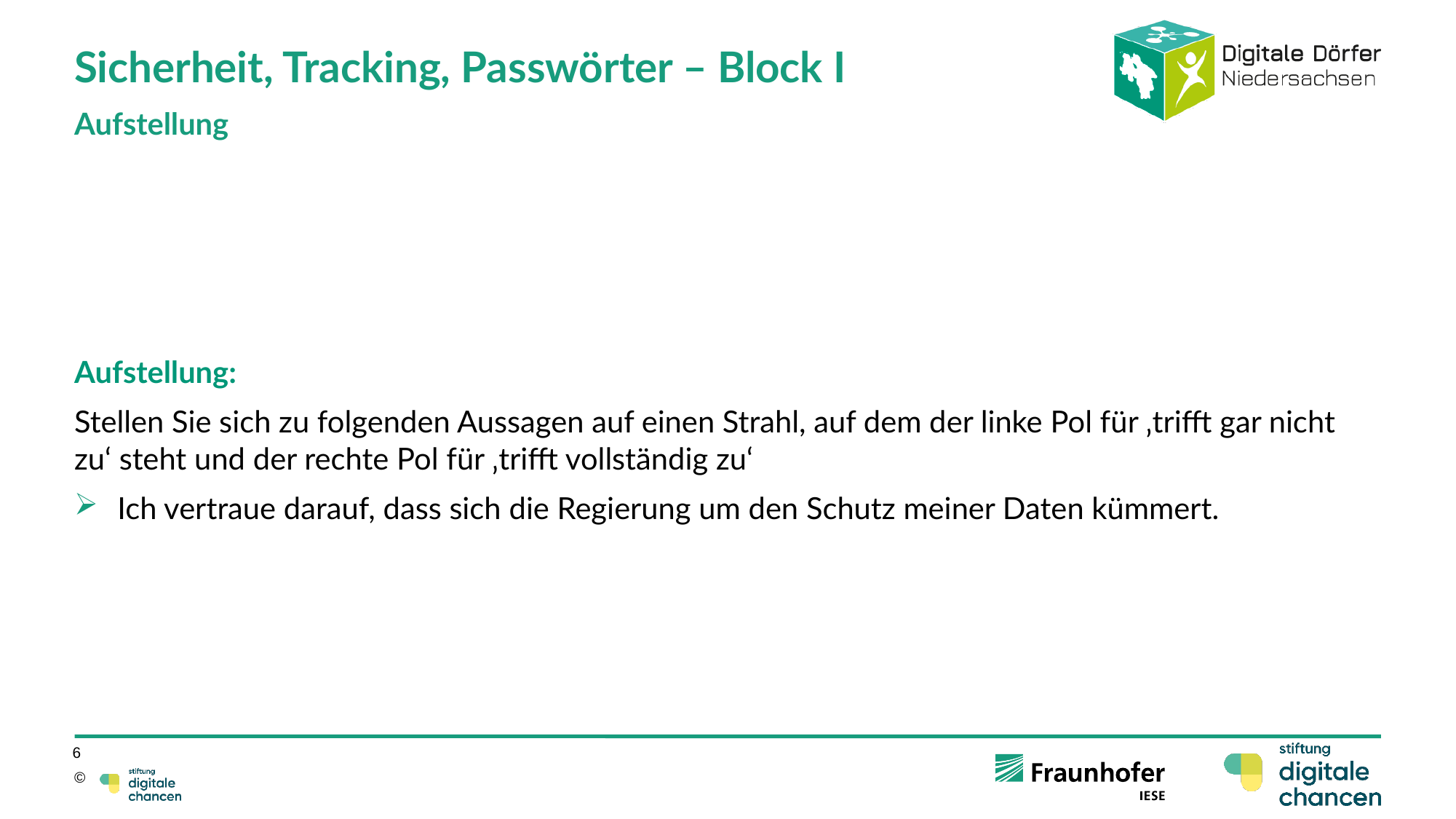

# Sicherheit, Tracking, Passwörter – Block I
Aufstellung
Aufstellung:
Stellen Sie sich zu folgenden Aussagen auf einen Strahl, auf dem der linke Pol für ‚trifft gar nicht zu‘ steht und der rechte Pol für ‚trifft vollständig zu‘
Ich vertraue darauf, dass sich die Regierung um den Schutz meiner Daten kümmert.